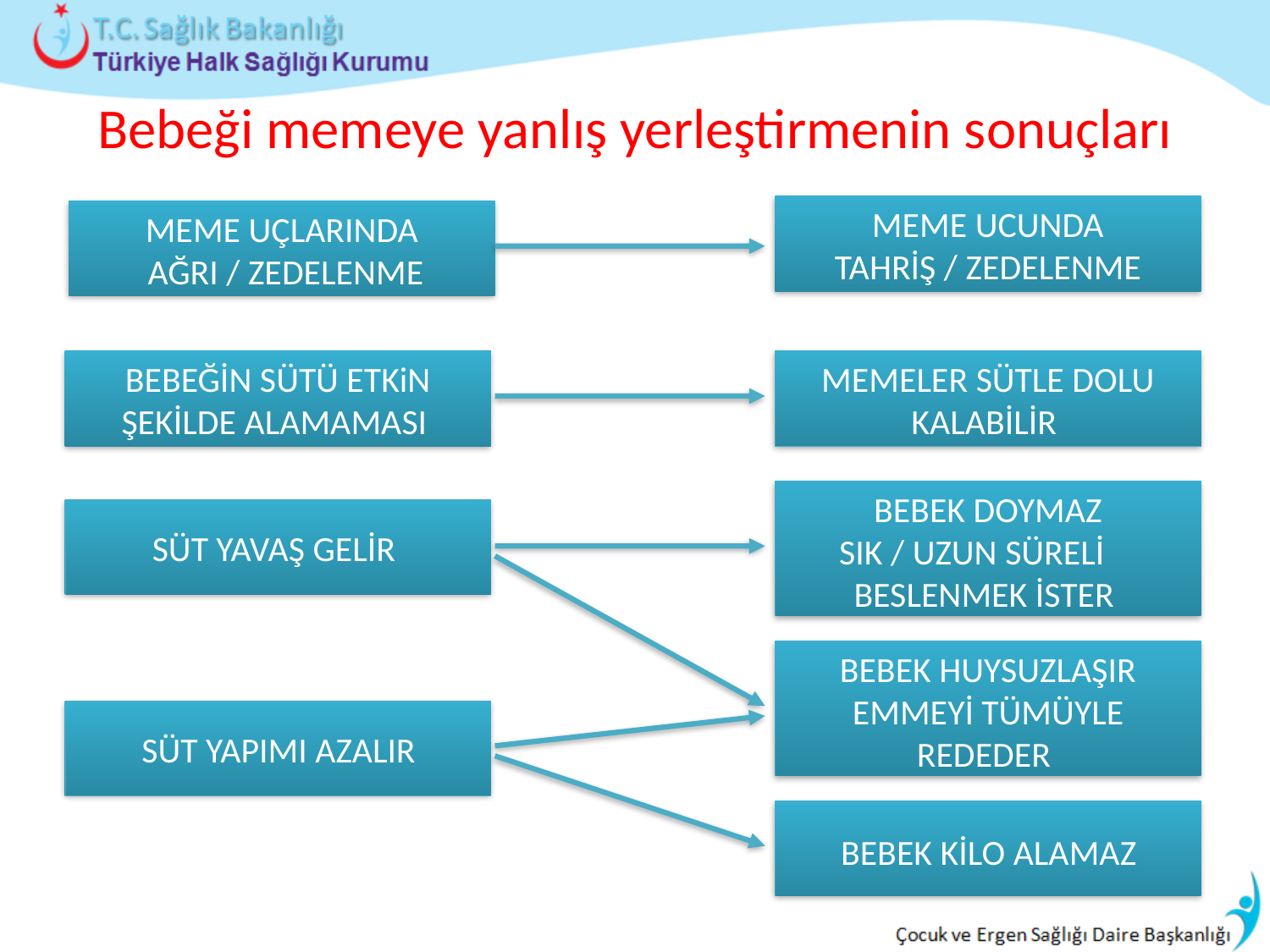

Bebeği memeye yanlış yerleştirmenin sonuçları
MEME UCUNDA
TAHRİŞ / ZEDELENME

MEME UÇLARINDA
 AĞRI / ZEDELENME

BEBEĞİN SÜTÜ ETKiN ŞEKİLDE ALAMAMASI
MEMELER SÜTLE DOLU KALABİLİR

BEBEK DOYMAZ
SIK / UZUN SÜRELİ     BESLENMEK İSTER
SÜT YAVAŞ GELİR

BEBEK HUYSUZLAŞIR
EMMEYİ TÜMÜYLE REDEDER
 SÜT YAPIMI AZALIR

 BEBEK KİLO ALAMAZ